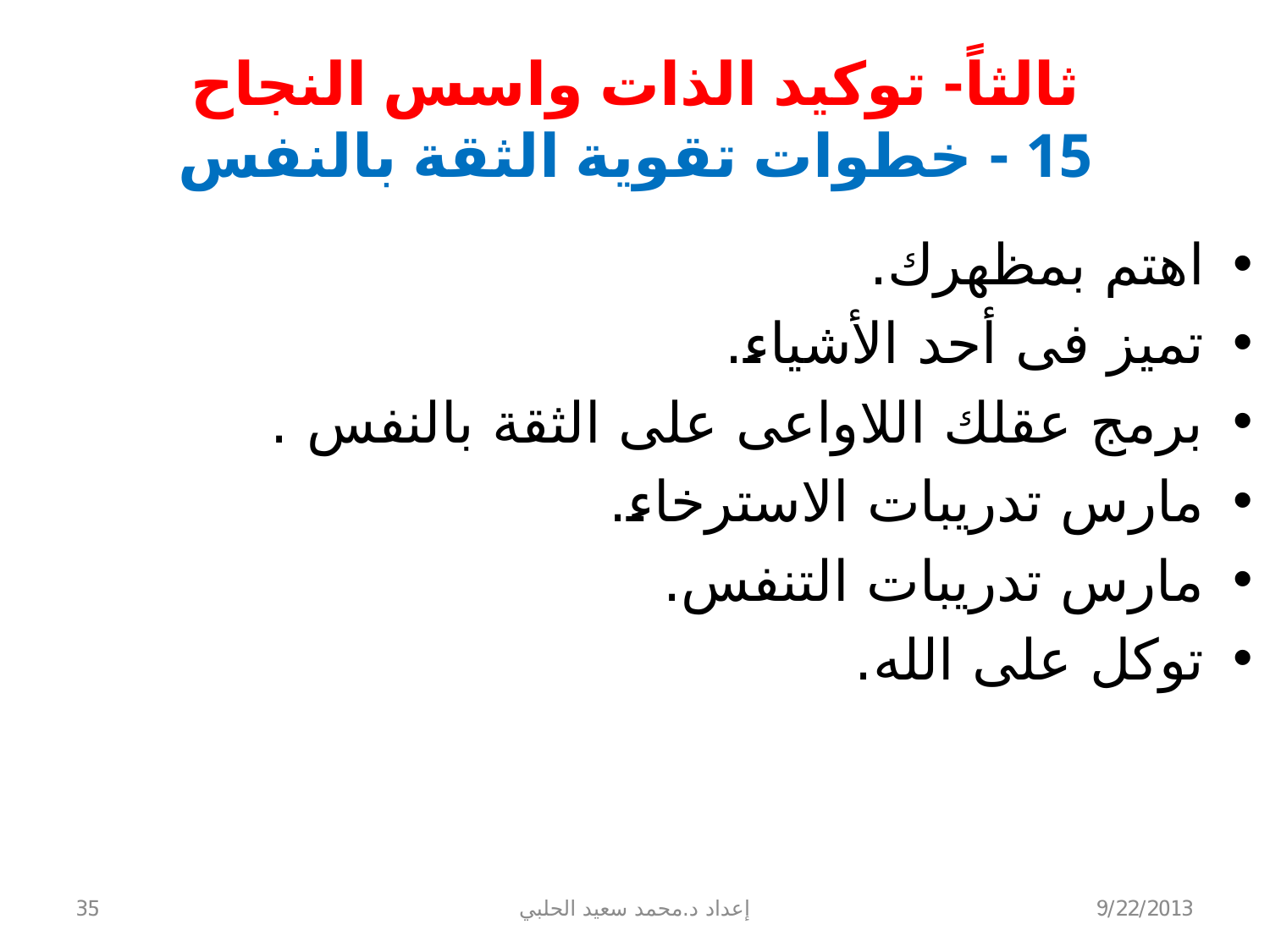

# ثالثاً- توكيد الذات واسس النجاح 15 - خطوات تقوية الثقة بالنفس
اهتم بمظهرك.
تميز فى أحد الأشياء.
برمج عقلك اللاواعى على الثقة بالنفس .
مارس تدريبات الاسترخاء.
مارس تدريبات التنفس.
توكل على الله.
35
إعداد د.محمد سعيد الحلبي
9/22/2013